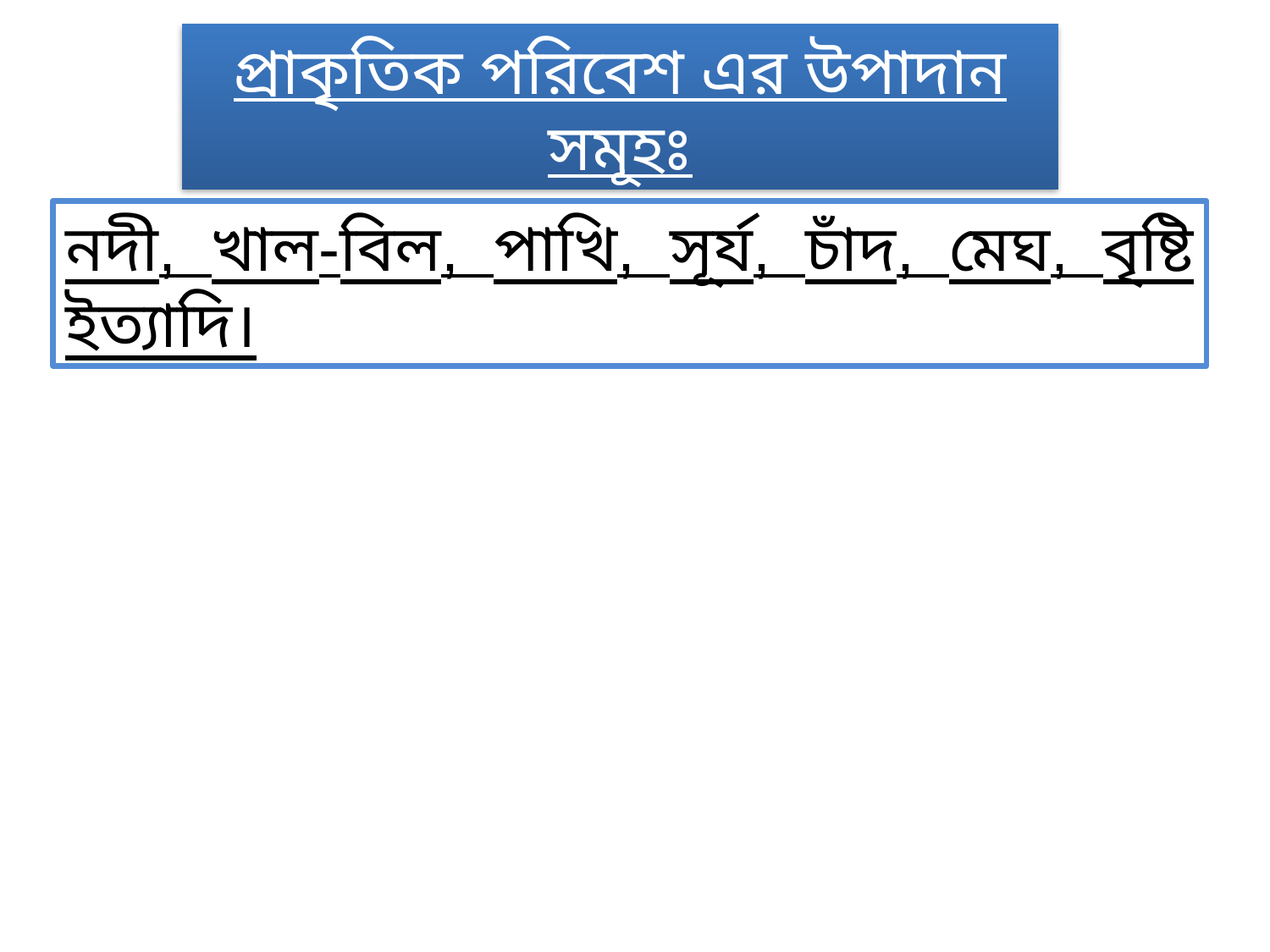

প্রাকৃতিক পরিবেশ এর উপাদান সমূহঃ
নদী, খাল-বিল, পাখি, সূর্য, চাঁদ, মেঘ, বৃষ্টি ইত্যাদি।